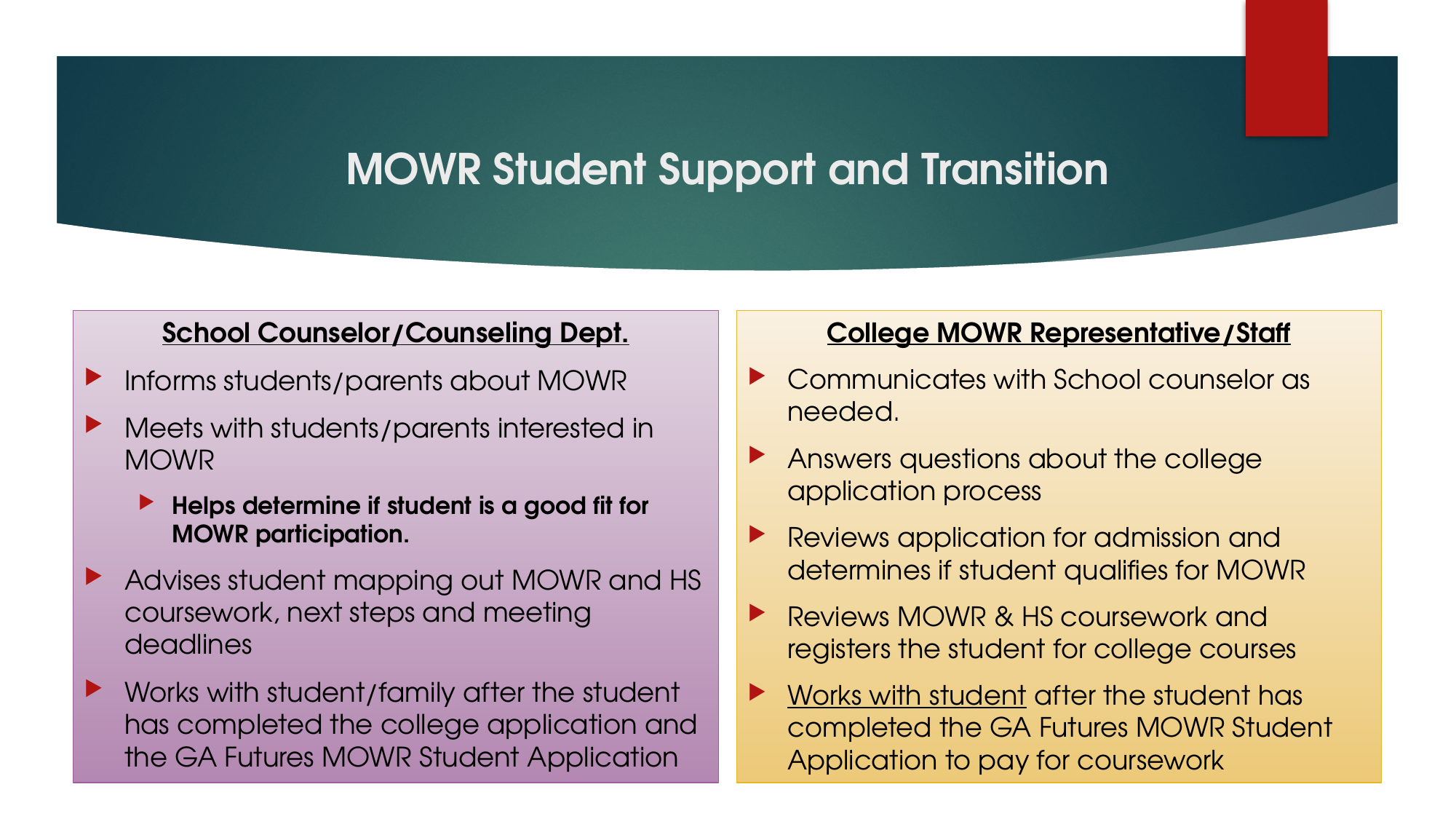

# MOWR Student Support and Transition
School Counselor/Counseling Dept.
Informs students/parents about MOWR
Meets with students/parents interested in MOWR
Helps determine if student is a good fit for MOWR participation.
Advises student mapping out MOWR and HS coursework, next steps and meeting deadlines
Works with student/family after the student has completed the college application and the GA Futures MOWR Student Application

College MOWR Representative/Staff
Communicates with School counselor as needed.
Answers questions about the college application process
Reviews application for admission and determines if student qualifies for MOWR
Reviews MOWR & HS coursework and registers the student for college courses
Works with student after the student has completed the GA Futures MOWR Student Application to pay for coursework